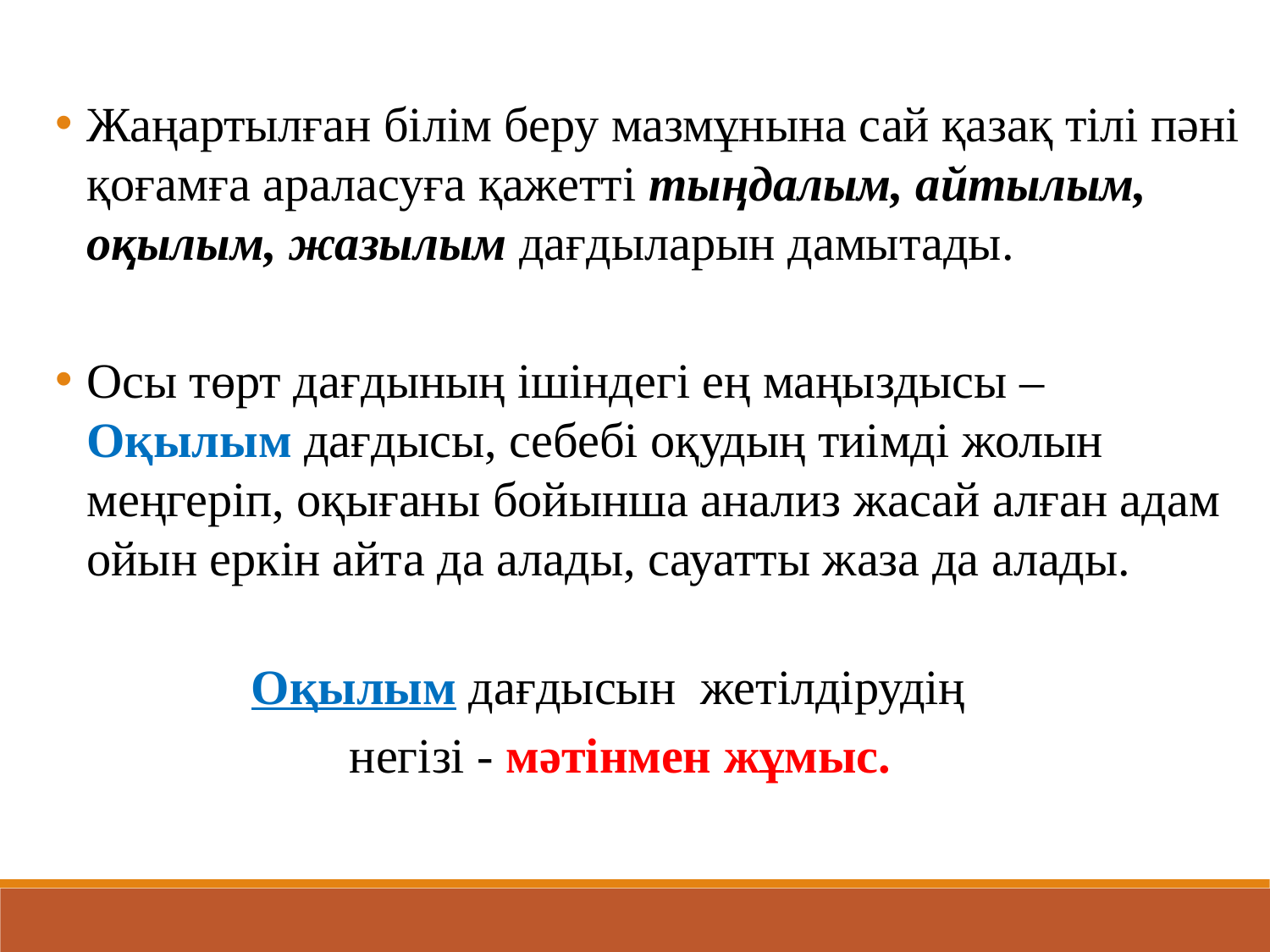

Жаңартылған білім беру мазмұнына сай қазақ тілі пәні қоғамға араласуға қажетті тыңдалым, айтылым, оқылым, жазылым дағдыларын дамытады.

Осы төрт дағдының ішіндегі ең маңыздысы – Оқылым дағдысы, себебі оқудың тиімді жолын меңгеріп, оқығаны бойынша анализ жасай алған адам ойын еркін айта да алады, сауатты жаза да алады.
                Оқылым дағдысын  жетілдірудің
                        негізі - мәтінмен жұмыс.